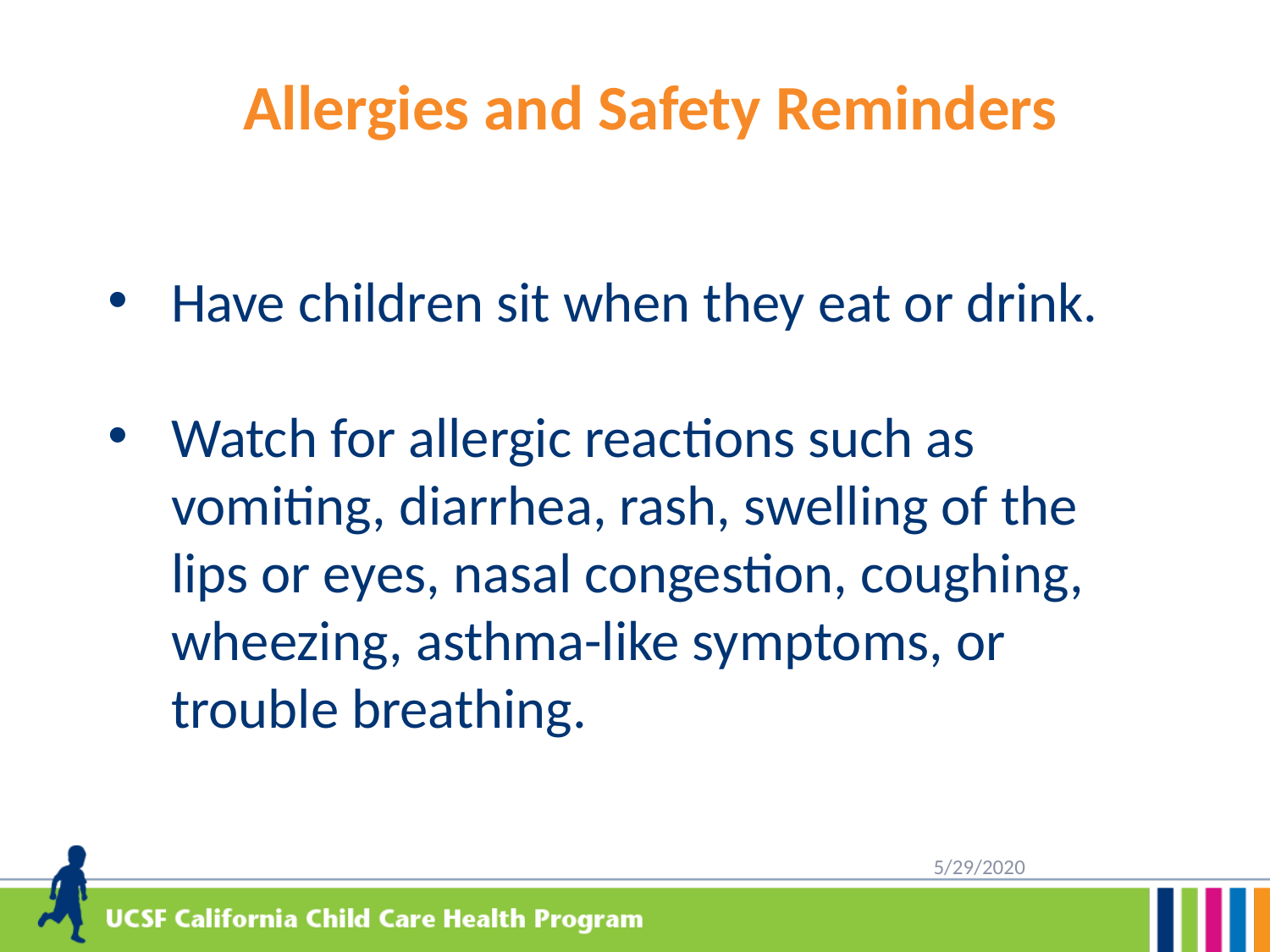

Allergies and Safety Reminders

Have children sit when they eat or drink.

Watch for allergic reactions such as vomiting, diarrhea, rash, swelling of the lips or eyes, nasal congestion, coughing, wheezing, asthma-like symptoms, or trouble breathing.

5/29/2020